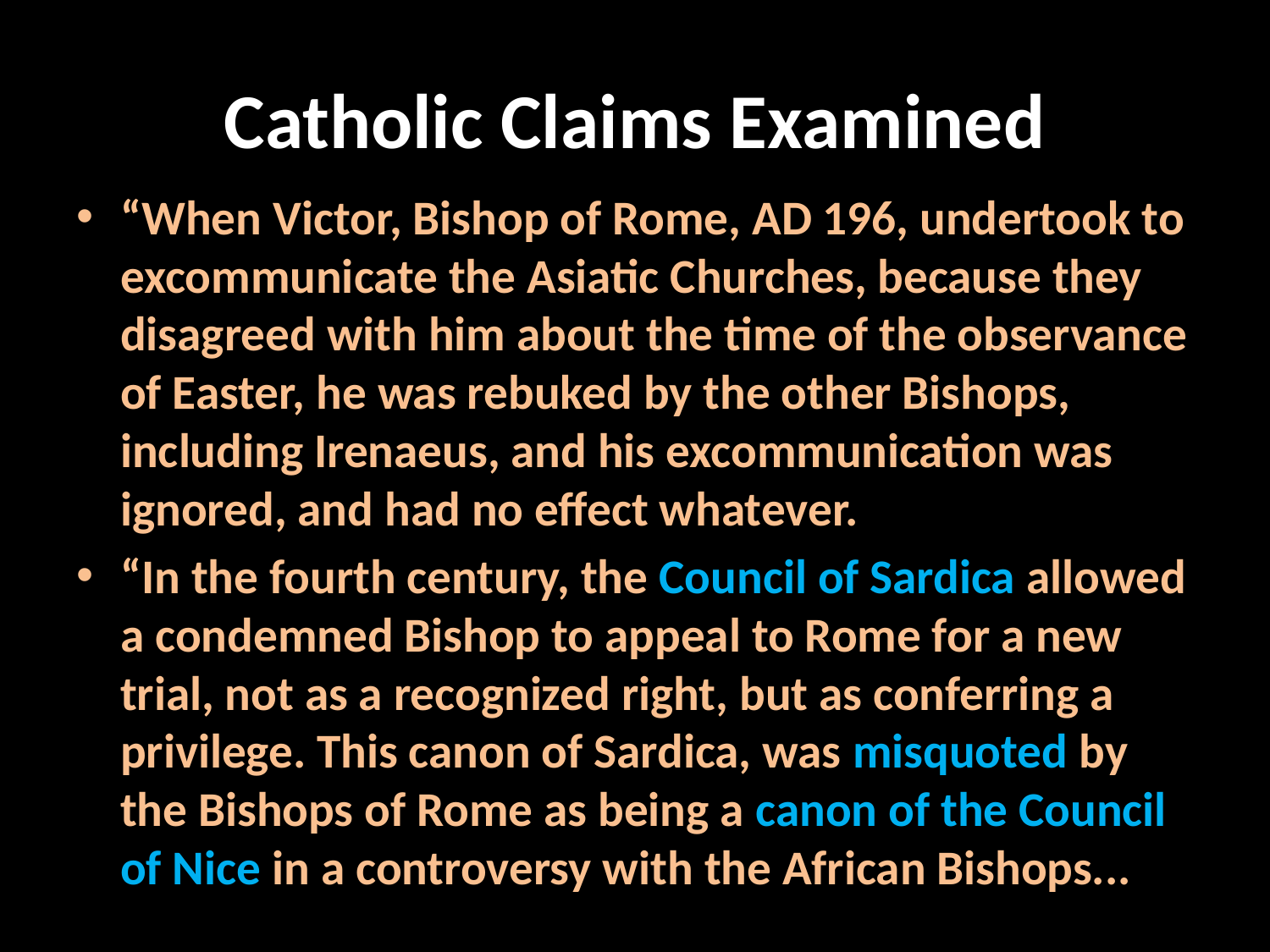

# Catholic Claims Examined
“When Victor, Bishop of Rome, AD 196, undertook to excommunicate the Asiatic Churches, because they disagreed with him about the time of the observance of Easter, he was rebuked by the other Bishops, including Irenaeus, and his excommunication was ignored, and had no effect whatever.
“In the fourth century, the Council of Sardica allowed a condemned Bishop to appeal to Rome for a new trial, not as a recognized right, but as conferring a privilege. This canon of Sardica, was misquoted by the Bishops of Rome as being a canon of the Council of Nice in a controversy with the African Bishops...